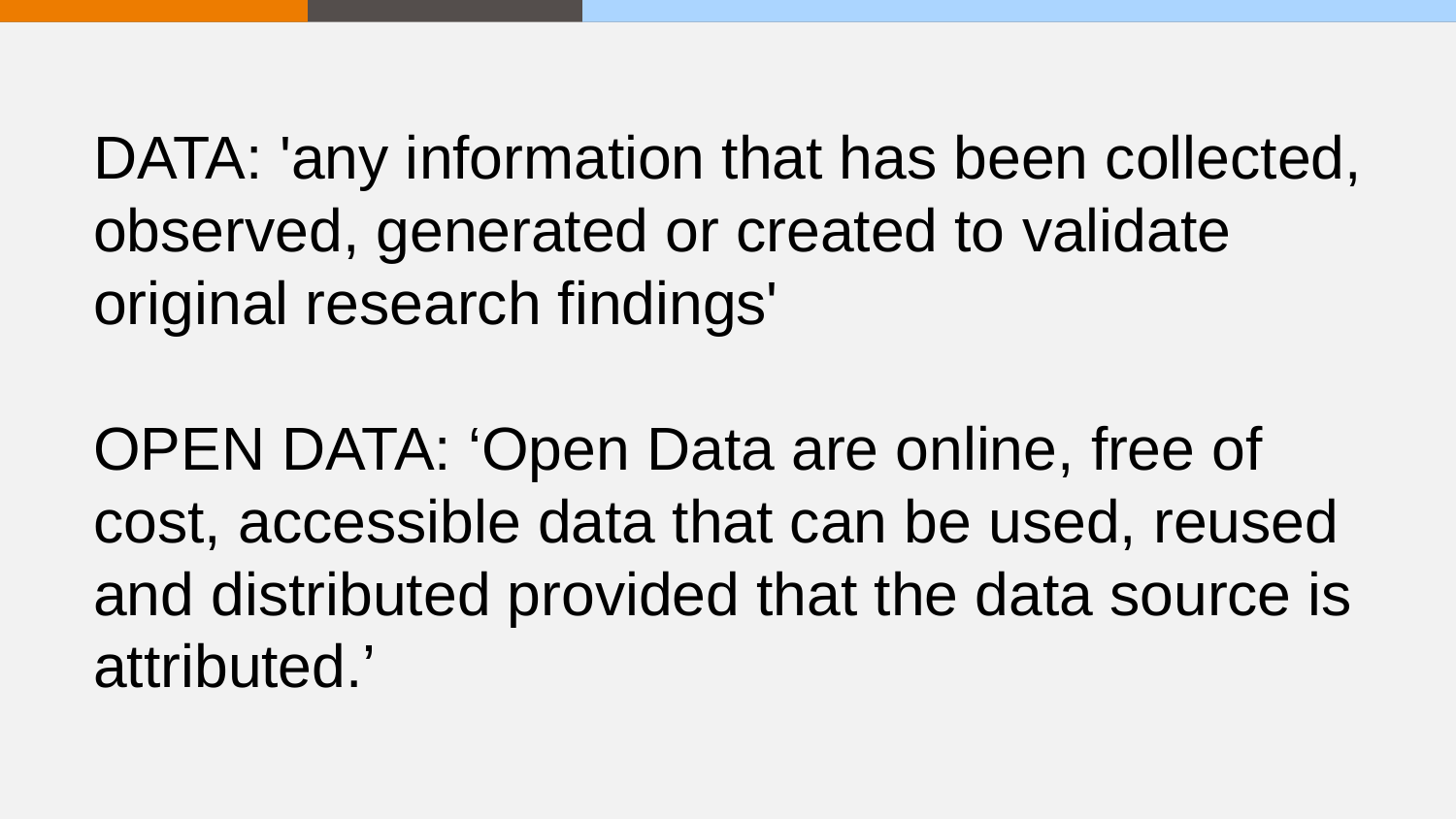

DATA: 'any information that has been collected, observed, generated or created to validate original research findings'

OPEN DATA: ‘Open Data are online, free of cost, accessible data that can be used, reused and distributed provided that the data source is attributed.’